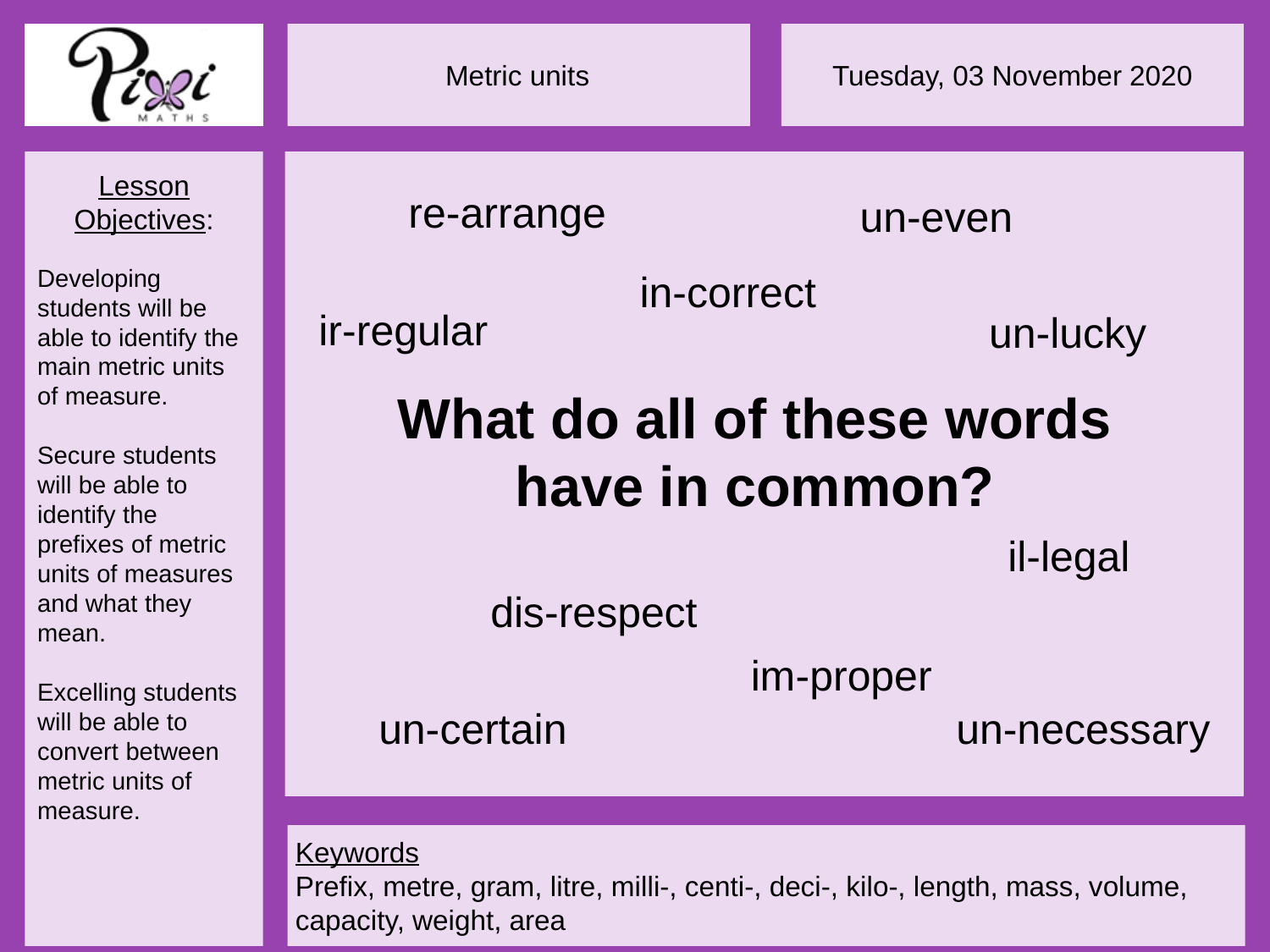

re-arrange
un-even
in-correct
ir-regular
un-lucky
What do all of these words have in common?
il-legal
dis-respect
im-proper
un-certain
un-necessary